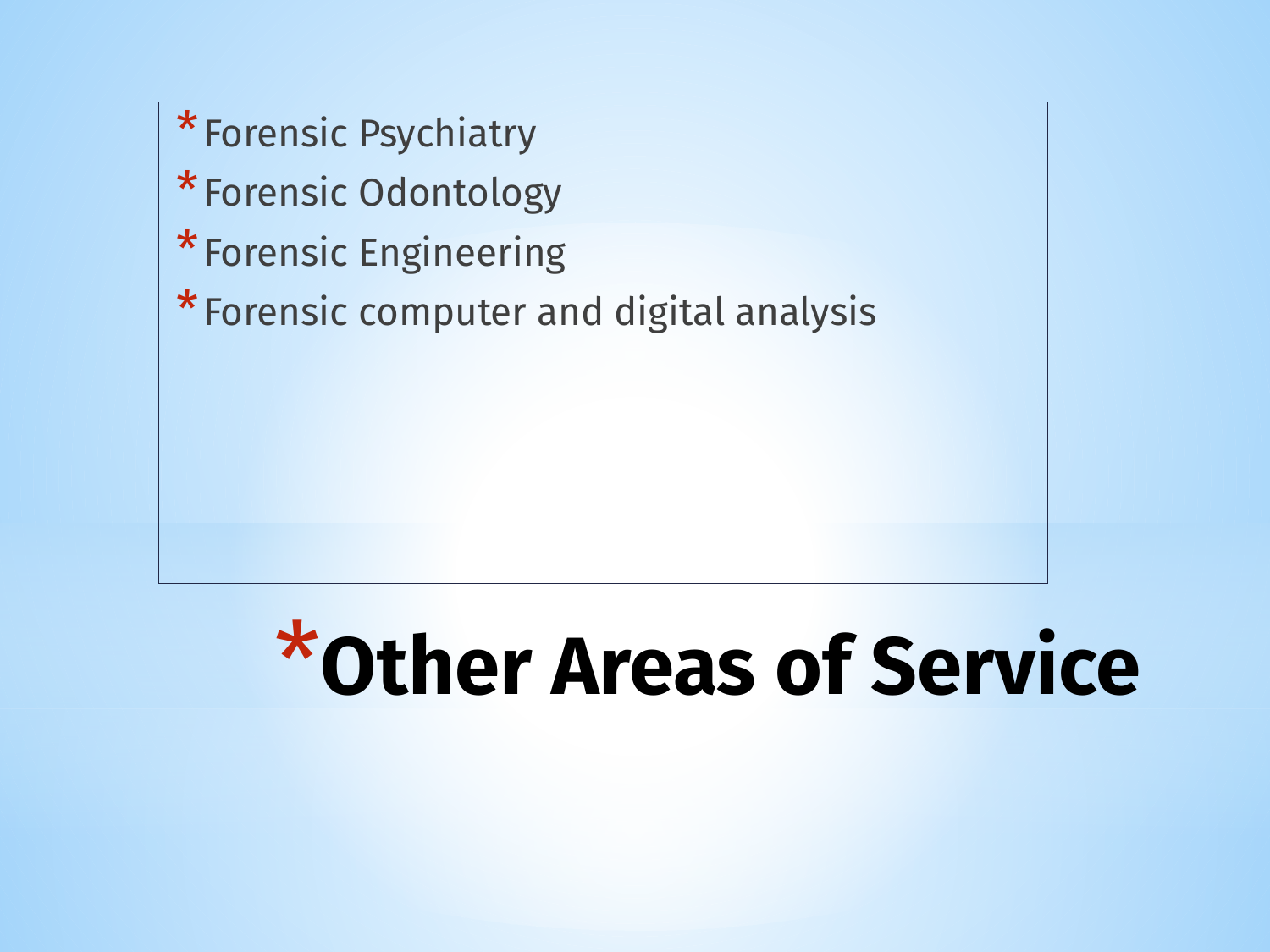

Forensic Psychiatry
Forensic Odontology
Forensic Engineering
Forensic computer and digital analysis
# Other Areas of Service